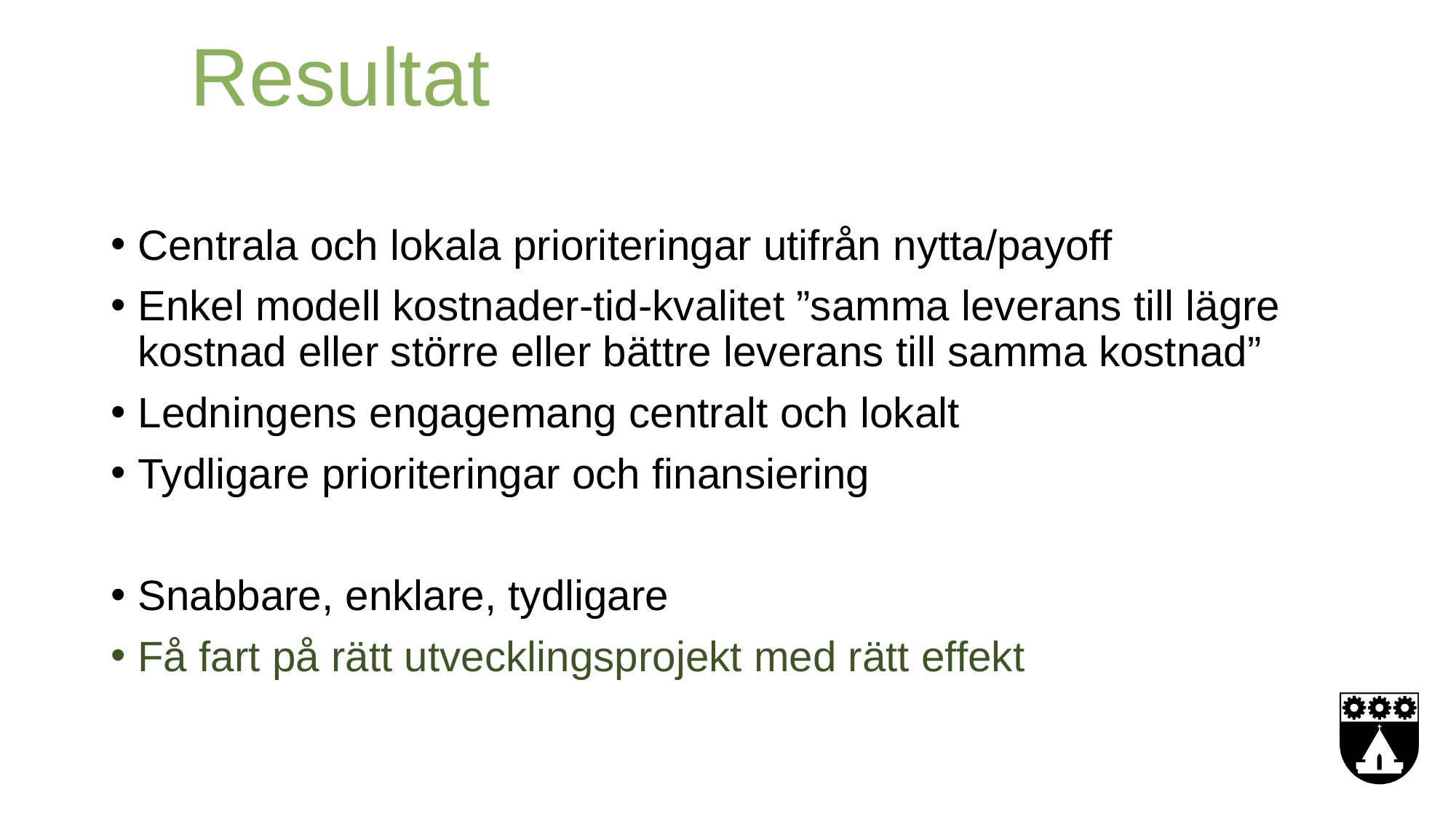

# Resultat
Centrala och lokala prioriteringar utifrån nytta/payoff
Enkel modell kostnader-tid-kvalitet ”samma leverans till lägre kostnad eller större eller bättre leverans till samma kostnad”
Ledningens engagemang centralt och lokalt
Tydligare prioriteringar och finansiering

Snabbare, enklare, tydligare
Få fart på rätt utvecklingsprojekt med rätt effekt